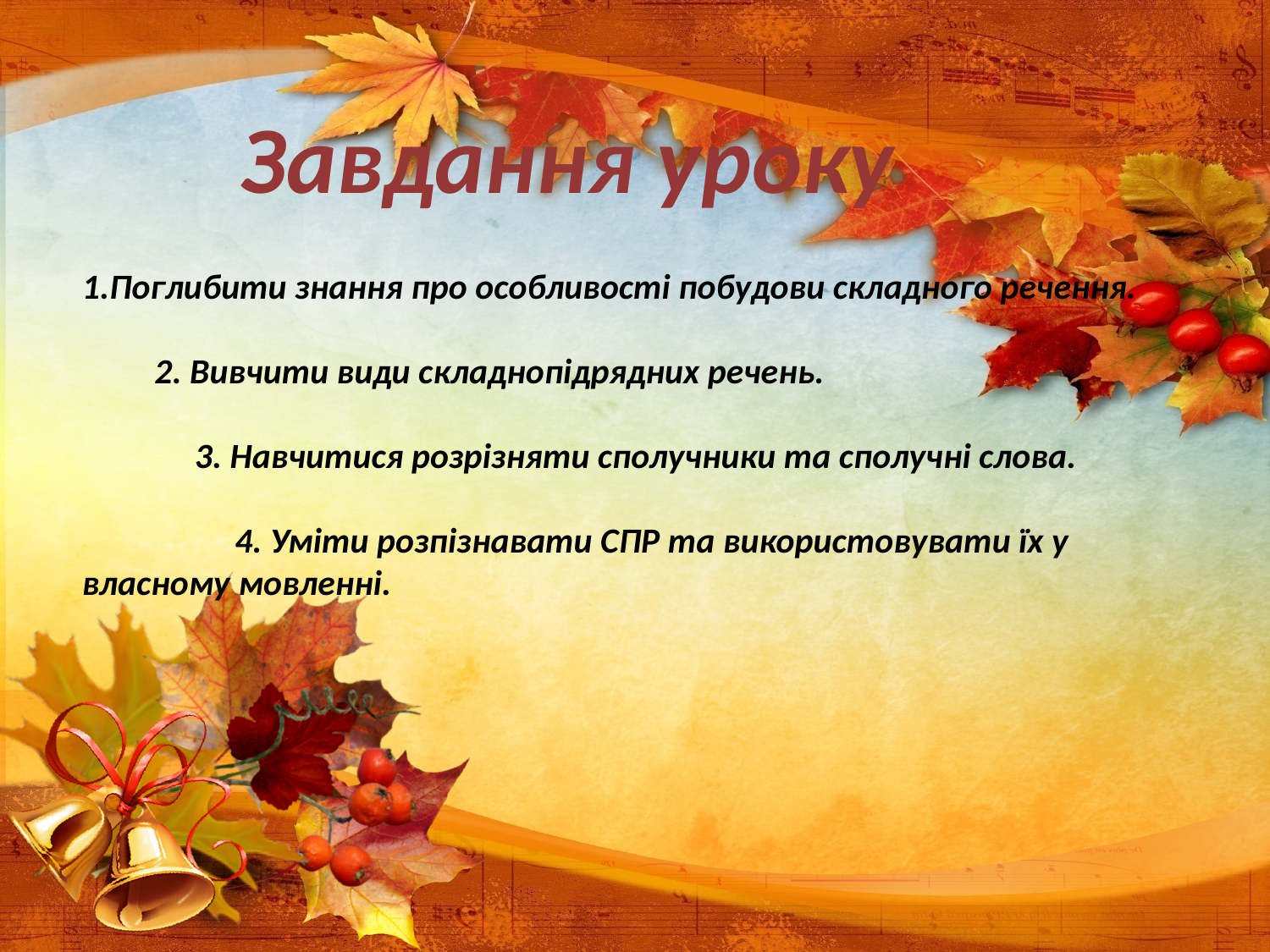

# Завдання уроку
1.Поглибити знання про особливості побудови складного речення.

         2. Вивчити види складнопідрядних речень.

              3. Навчитися розрізняти сполучники та сполучні слова.

                   4. Уміти розпізнавати СПР та використовувати їх у           власному мовленні.